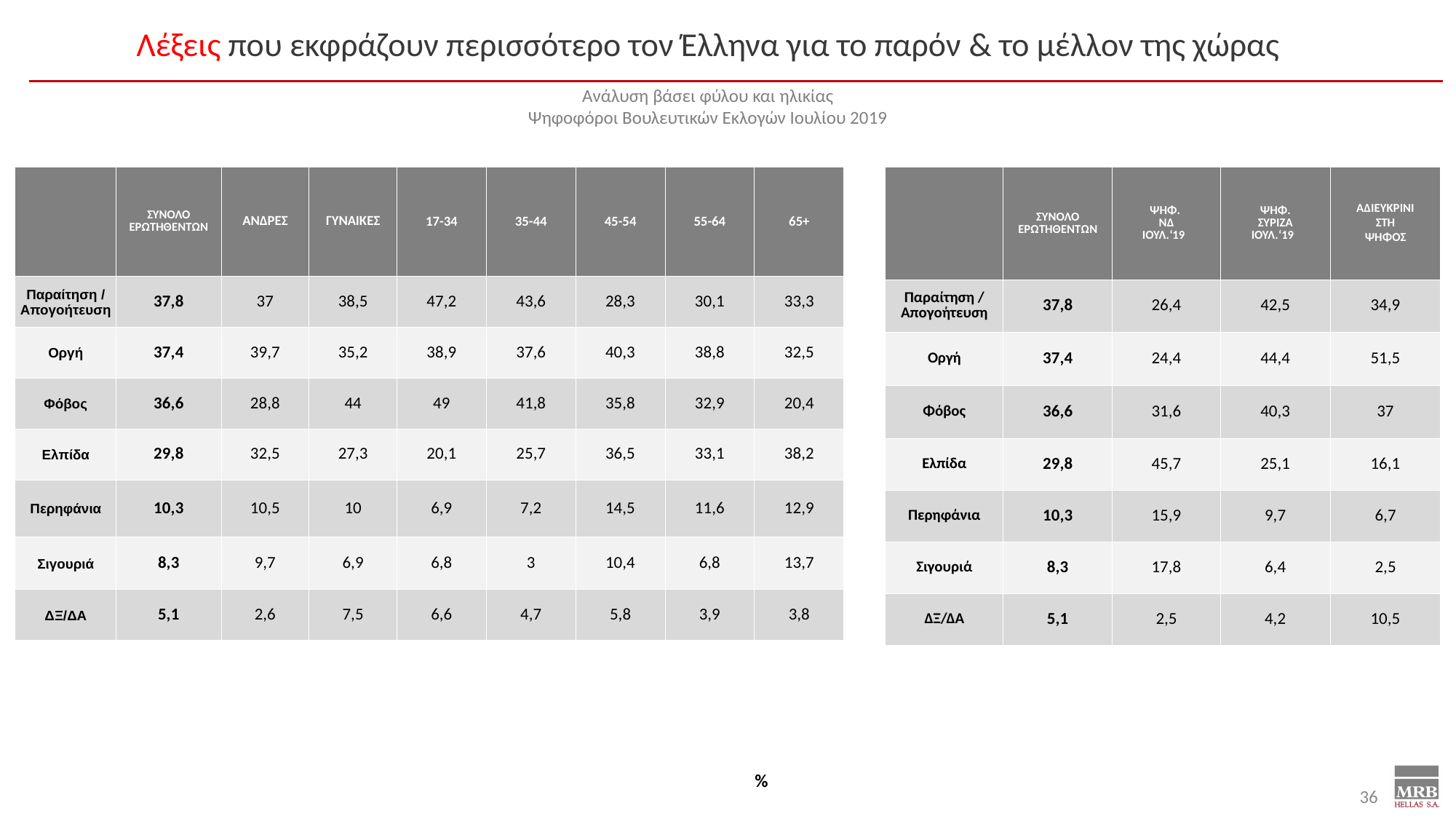

Λέξεις που εκφράζουν περισσότερο τον Έλληνα για το παρόν & το μέλλον της χώρας
Ανάλυση βάσει φύλου και ηλικίας
Ψηφοφόροι Βουλευτικών Εκλογών Ιουλίου 2019
|  | ΣΥΝΟΛΟ ΕΡΩΤΗΘΕΝΤΩΝ | ΑΝΔΡΕΣ | ΓΥΝΑΙΚΕΣ | 17-34 | 35-44 | 45-54 | 55-64 | 65+ |
| --- | --- | --- | --- | --- | --- | --- | --- | --- |
| Παραίτηση / Απογοήτευση | 37,8 | 37 | 38,5 | 47,2 | 43,6 | 28,3 | 30,1 | 33,3 |
| Οργή | 37,4 | 39,7 | 35,2 | 38,9 | 37,6 | 40,3 | 38,8 | 32,5 |
| Φόβος | 36,6 | 28,8 | 44 | 49 | 41,8 | 35,8 | 32,9 | 20,4 |
| Ελπίδα | 29,8 | 32,5 | 27,3 | 20,1 | 25,7 | 36,5 | 33,1 | 38,2 |
| Περηφάνια | 10,3 | 10,5 | 10 | 6,9 | 7,2 | 14,5 | 11,6 | 12,9 |
| Σιγουριά | 8,3 | 9,7 | 6,9 | 6,8 | 3 | 10,4 | 6,8 | 13,7 |
| ΔΞ/ΔΑ | 5,1 | 2,6 | 7,5 | 6,6 | 4,7 | 5,8 | 3,9 | 3,8 |
|  | ΣΥΝΟΛΟ ΕΡΩΤΗΘΕΝΤΩΝ | ΨΗΦ. NΔ ΙΟΥΛ.‘19 | ΨΗΦ. ΣΥΡΙΖΑ ΙΟΥΛ.‘19 | ΑΔΙΕΥΚΡΙΝΙ ΣΤΗ ΨΗΦΟΣ |
| --- | --- | --- | --- | --- |
| Παραίτηση / Απογοήτευση | 37,8 | 26,4 | 42,5 | 34,9 |
| Οργή | 37,4 | 24,4 | 44,4 | 51,5 |
| Φόβος | 36,6 | 31,6 | 40,3 | 37 |
| Ελπίδα | 29,8 | 45,7 | 25,1 | 16,1 |
| Περηφάνια | 10,3 | 15,9 | 9,7 | 6,7 |
| Σιγουριά | 8,3 | 17,8 | 6,4 | 2,5 |
| ΔΞ/ΔΑ | 5,1 | 2,5 | 4,2 | 10,5 |
%
36